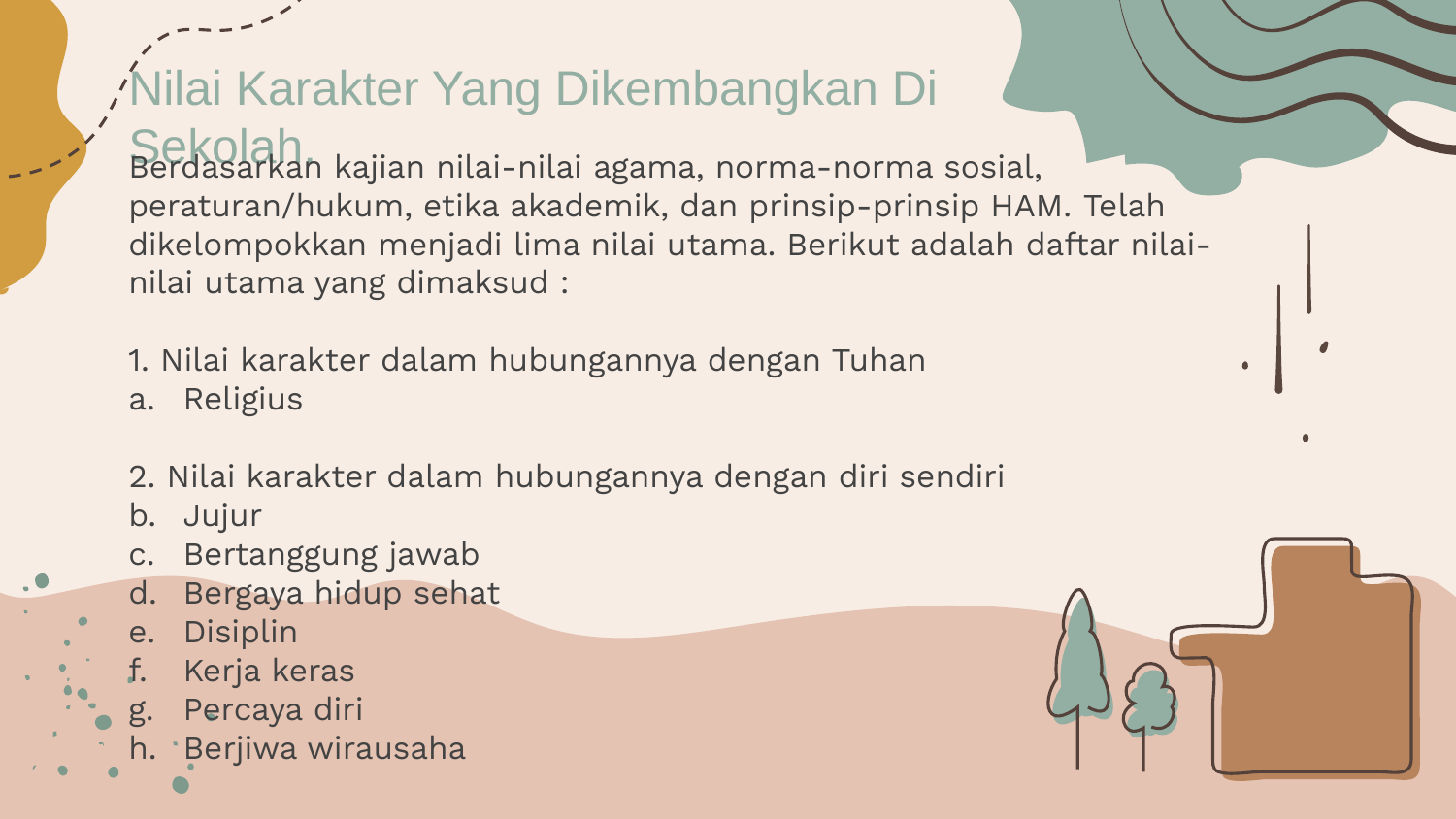

# Nilai Karakter Yang Dikembangkan Di Sekolah.
Berdasarkan kajian nilai-nilai agama, norma-norma sosial, peraturan/hukum, etika akademik, dan prinsip-prinsip HAM. Telah dikelompokkan menjadi lima nilai utama. Berikut adalah daftar nilai-nilai utama yang dimaksud :

1. Nilai karakter dalam hubungannya dengan Tuhan
Religius

2. Nilai karakter dalam hubungannya dengan diri sendiri
Jujur
Bertanggung jawab
Bergaya hidup sehat
Disiplin
Kerja keras
Percaya diri
Berjiwa wirausaha